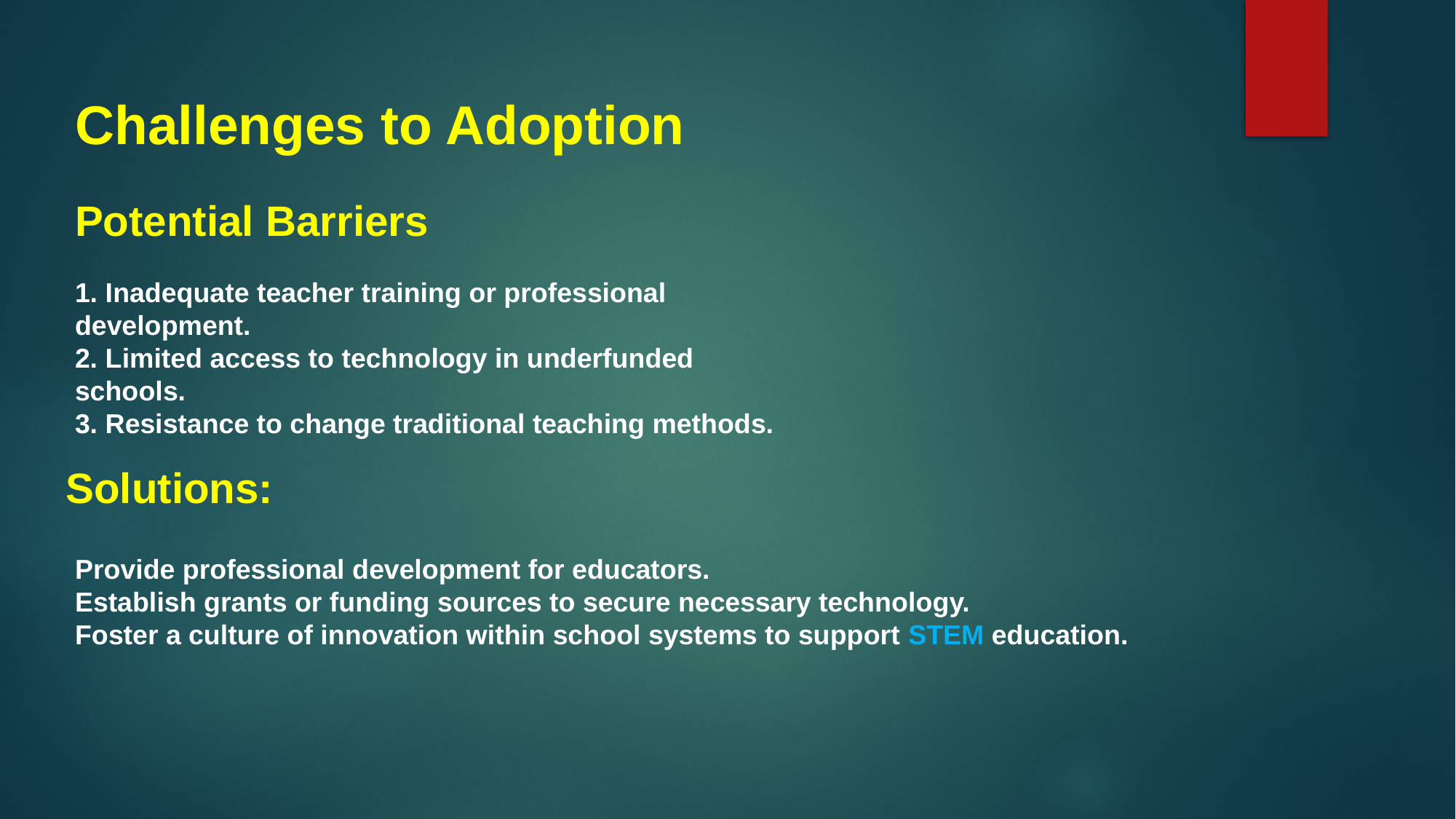

Challenges to Adoption
Potential Barriers
1. Inadequate teacher training or professional development.
2. Limited access to technology in underfunded schools.
3. Resistance to change traditional teaching methods.
Solutions:
Provide professional development for educators.
Establish grants or funding sources to secure necessary technology.
Foster a culture of innovation within school systems to support STEM education.